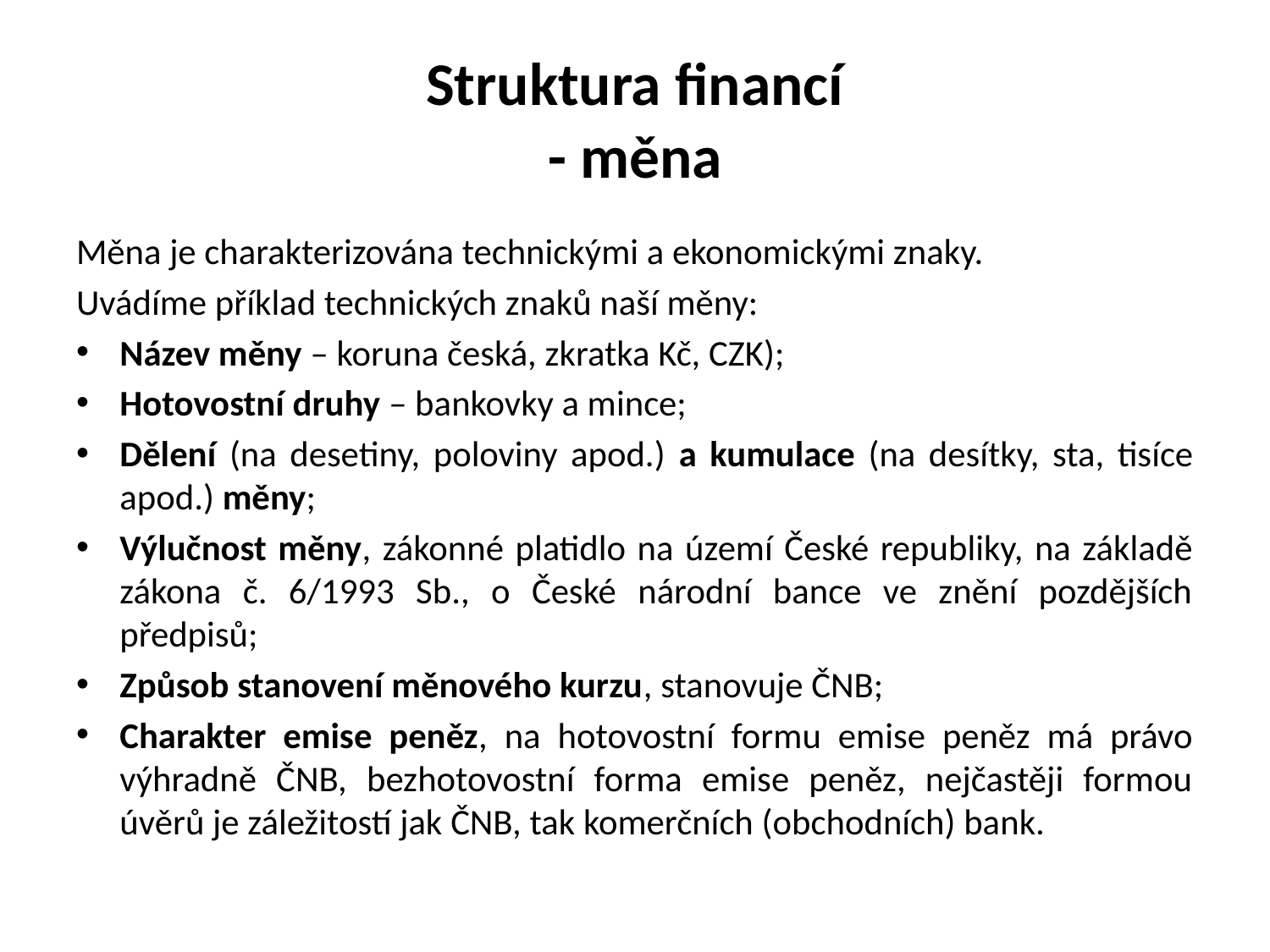

# Struktura financí - měna
Měna je charakterizována technickými a ekonomickými znaky.
Uvádíme příklad technických znaků naší měny:
Název měny – koruna česká, zkratka Kč, CZK);
Hotovostní druhy – bankovky a mince;
Dělení (na desetiny, poloviny apod.) a kumulace (na desítky, sta, tisíce apod.) měny;
Výlučnost měny, zákonné platidlo na území České republiky, na základě zákona č. 6/1993 Sb., o České národní bance ve znění pozdějších předpisů;
Způsob stanovení měnového kurzu, stanovuje ČNB;
Charakter emise peněz, na hotovostní formu emise peněz má právo výhradně ČNB, bezhotovostní forma emise peněz, nejčastěji formou úvěrů je záležitostí jak ČNB, tak komerčních (obchodních) bank.